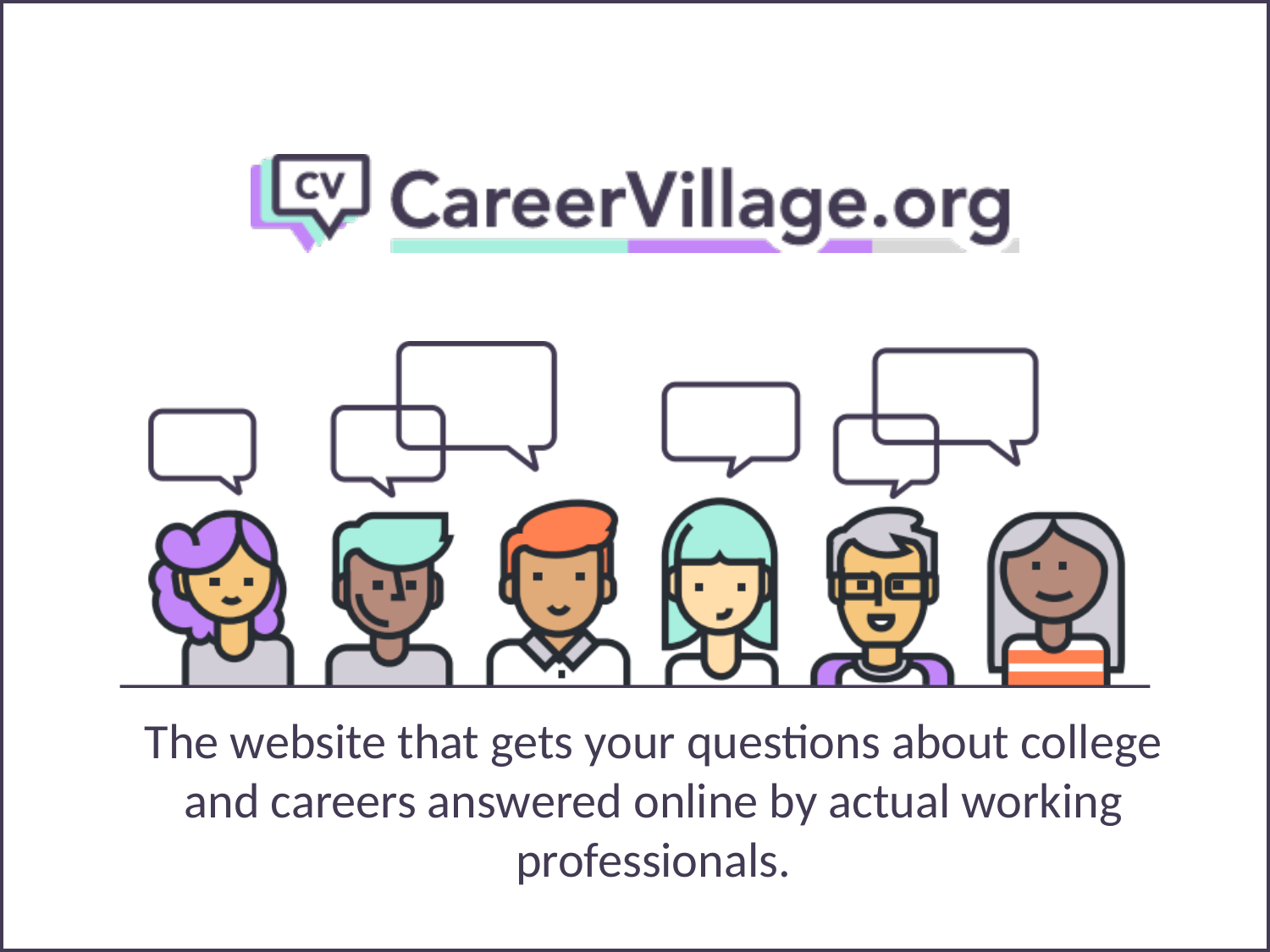

The website that gets your questions about college and careers answered online by actual working professionals.